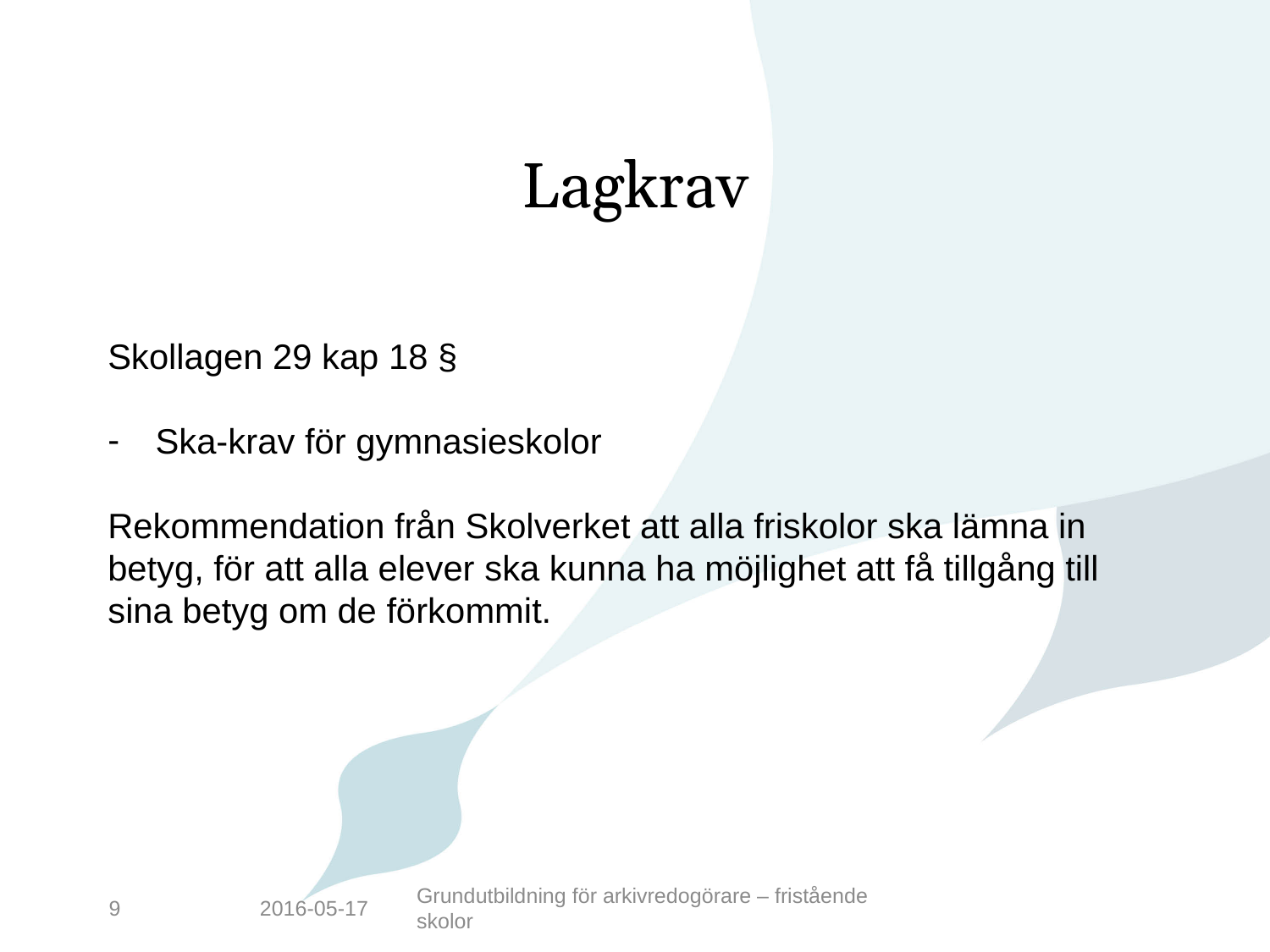

# Lagkrav
Skollagen 29 kap 18 §

Ska-krav för gymnasieskolor

Rekommendation från Skolverket att alla friskolor ska lämna in betyg, för att alla elever ska kunna ha möjlighet att få tillgång till sina betyg om de förkommit.

9
2016-05-17
Grundutbildning för arkivredogörare – fristående skolor